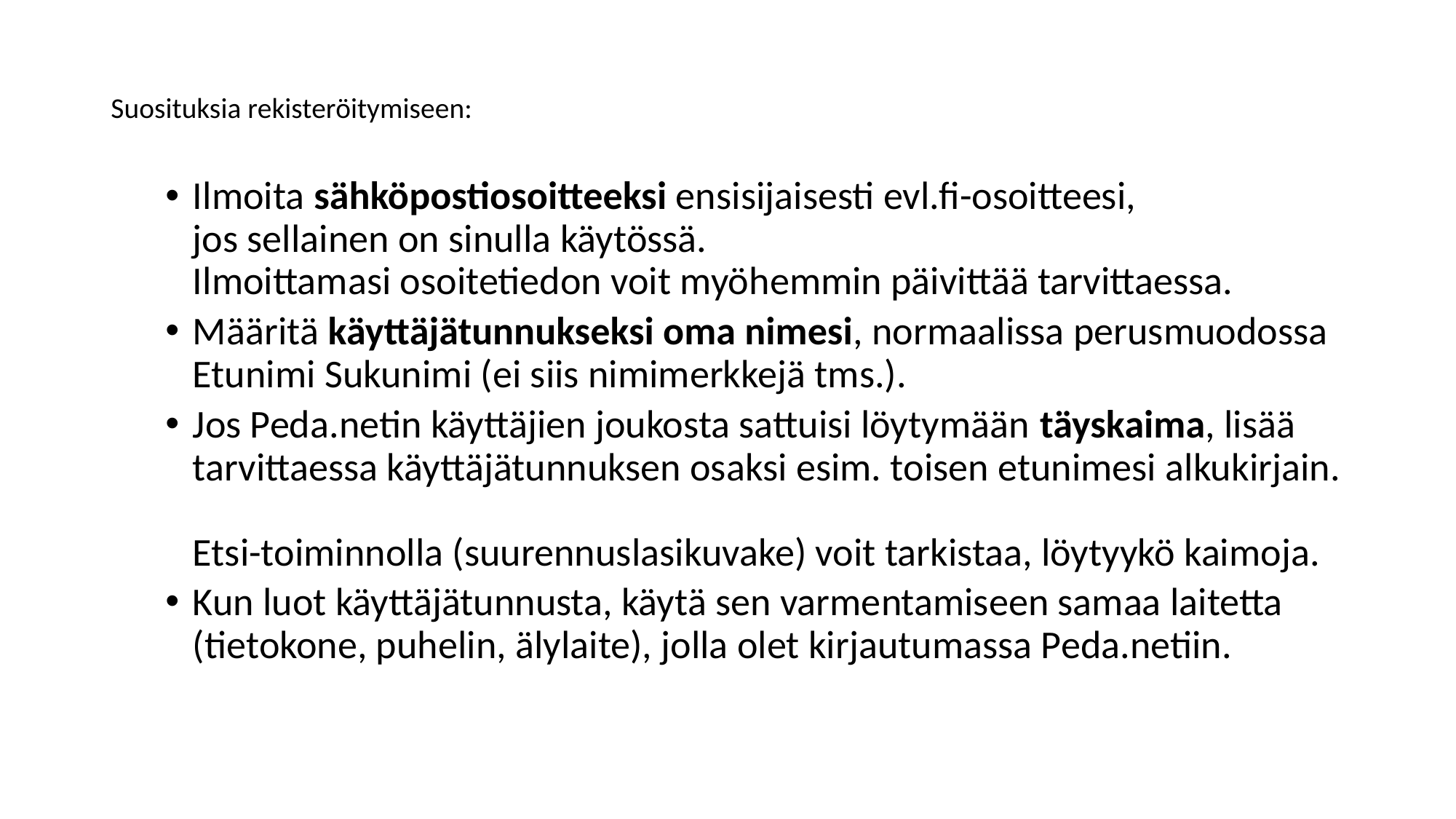

# Suosituksia rekisteröitymiseen:

Ilmoita sähköpostiosoitteeksi ensisijaisesti evl.fi-osoitteesi,
jos sellainen on sinulla käytössä.
Ilmoittamasi osoitetiedon voit myöhemmin päivittää tarvittaessa.
Määritä käyttäjätunnukseksi oma nimesi, normaalissa perusmuodossa Etunimi Sukunimi (ei siis nimimerkkejä tms.).
Jos Peda.netin käyttäjien joukosta sattuisi löytymään täyskaima, lisää tarvittaessa käyttäjätunnuksen osaksi esim. toisen etunimesi alkukirjain.
Etsi-toiminnolla (suurennuslasikuvake) voit tarkistaa, löytyykö kaimoja.
Kun luot käyttäjätunnusta, käytä sen varmentamiseen samaa laitetta (tietokone, puhelin, älylaite), jolla olet kirjautumassa Peda.netiin.